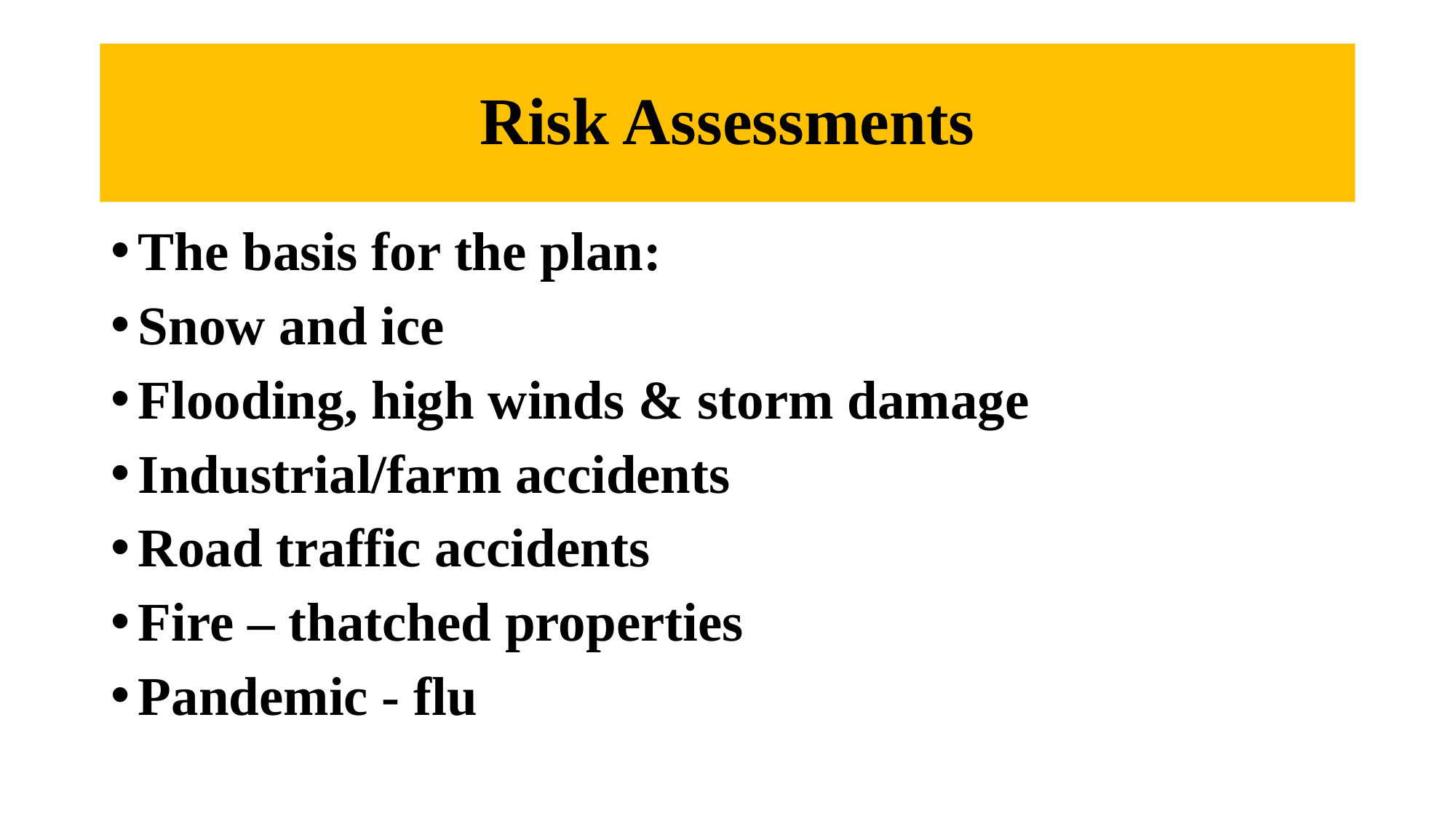

# Risk Assessments
The basis for the plan:
Snow and ice
Flooding, high winds & storm damage
Industrial/farm accidents
Road traffic accidents
Fire – thatched properties
Pandemic - flu